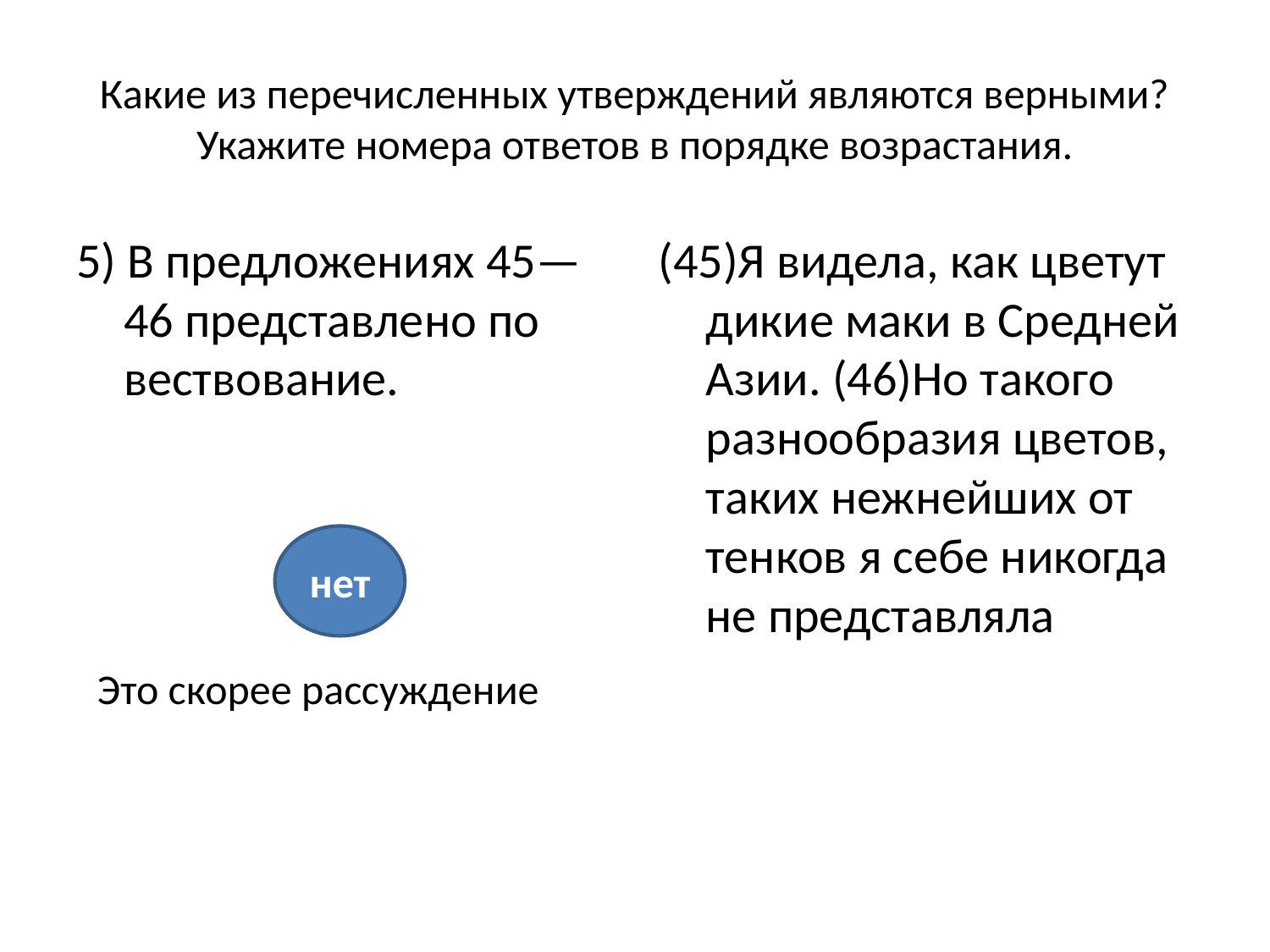

# Какие из перечисленных утверждений являются верными? Укажите номера ответов в порядке возрастания.
5) В пред­ло­же­ни­ях 45—46 пред­став­ле­но по­вест­во­ва­ние.

(45)Я ви­де­ла, как цве­тут дикие маки в Сред­ней Азии. (46)Но та­ко­го раз­но­об­ра­зия цве­тов, таких неж­ней­ших от­тен­ков я себе ни­ко­гда не пред­став­ля­ла
нет
Это скорее рассуждение